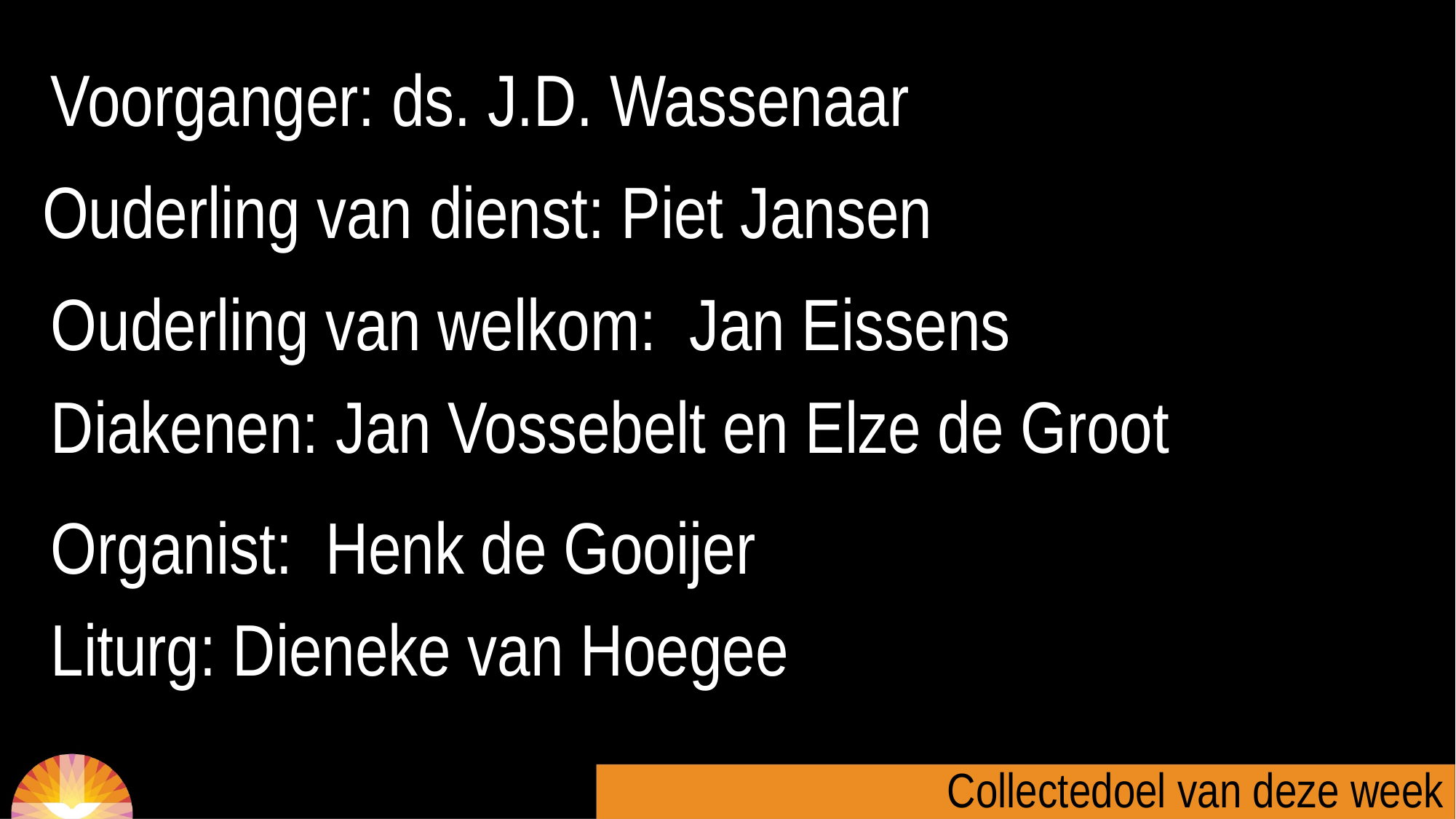

Voorganger: ds. J.D. Wassenaar
Ouderling van dienst: Piet Jansen
Ouderling van welkom:  Jan Eissens
Diakenen: Jan Vossebelt en Elze de Groot

Organist:  Henk de Gooijer
Liturg: Dieneke van Hoegee

Collectedoel van deze week